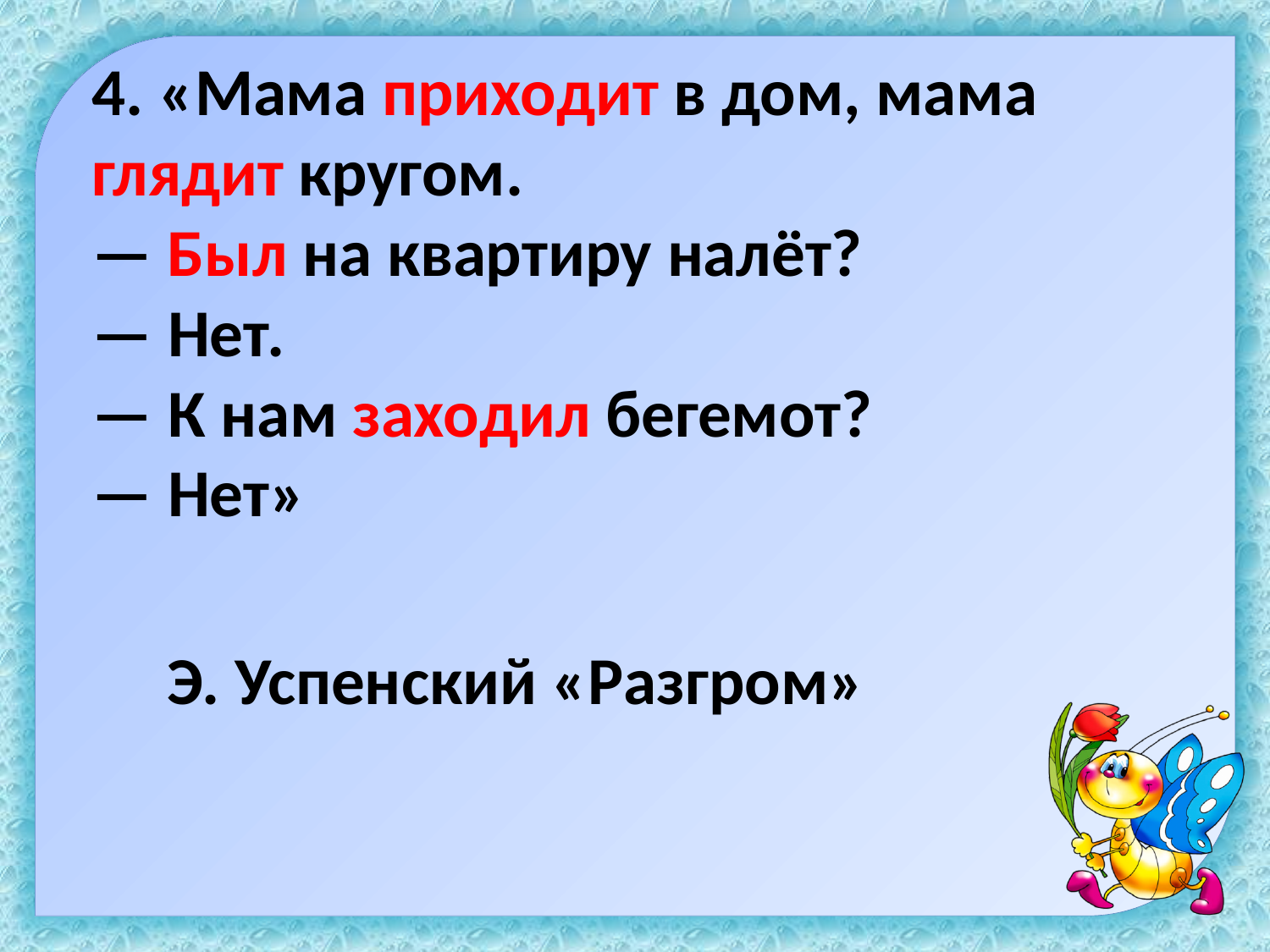

4. «Мама приходит в дом, мама глядит кругом.
— Был на квартиру налёт?
— Нет.
— К нам заходил бегемот?
— Нет»

     Э. Успенский «Разгром»